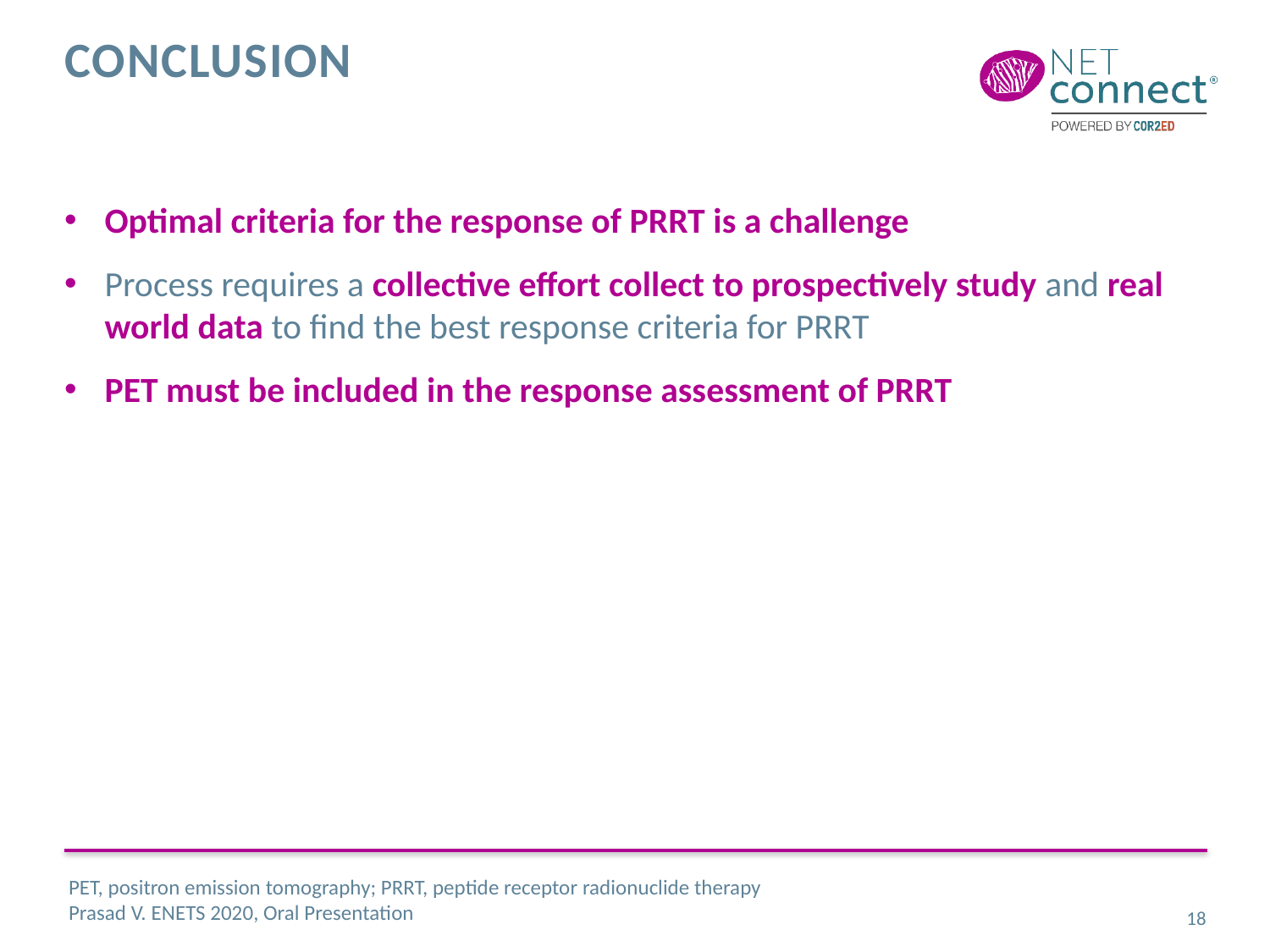

# Conclusion
Optimal criteria for the response of PRRT is a challenge
Process requires a collective effort collect to prospectively study and real world data to find the best response criteria for PRRT
PET must be included in the response assessment of PRRT
PET, positron emission tomography; PRRT, peptide receptor radionuclide therapy
Prasad V. ENETS 2020, Oral Presentation
18